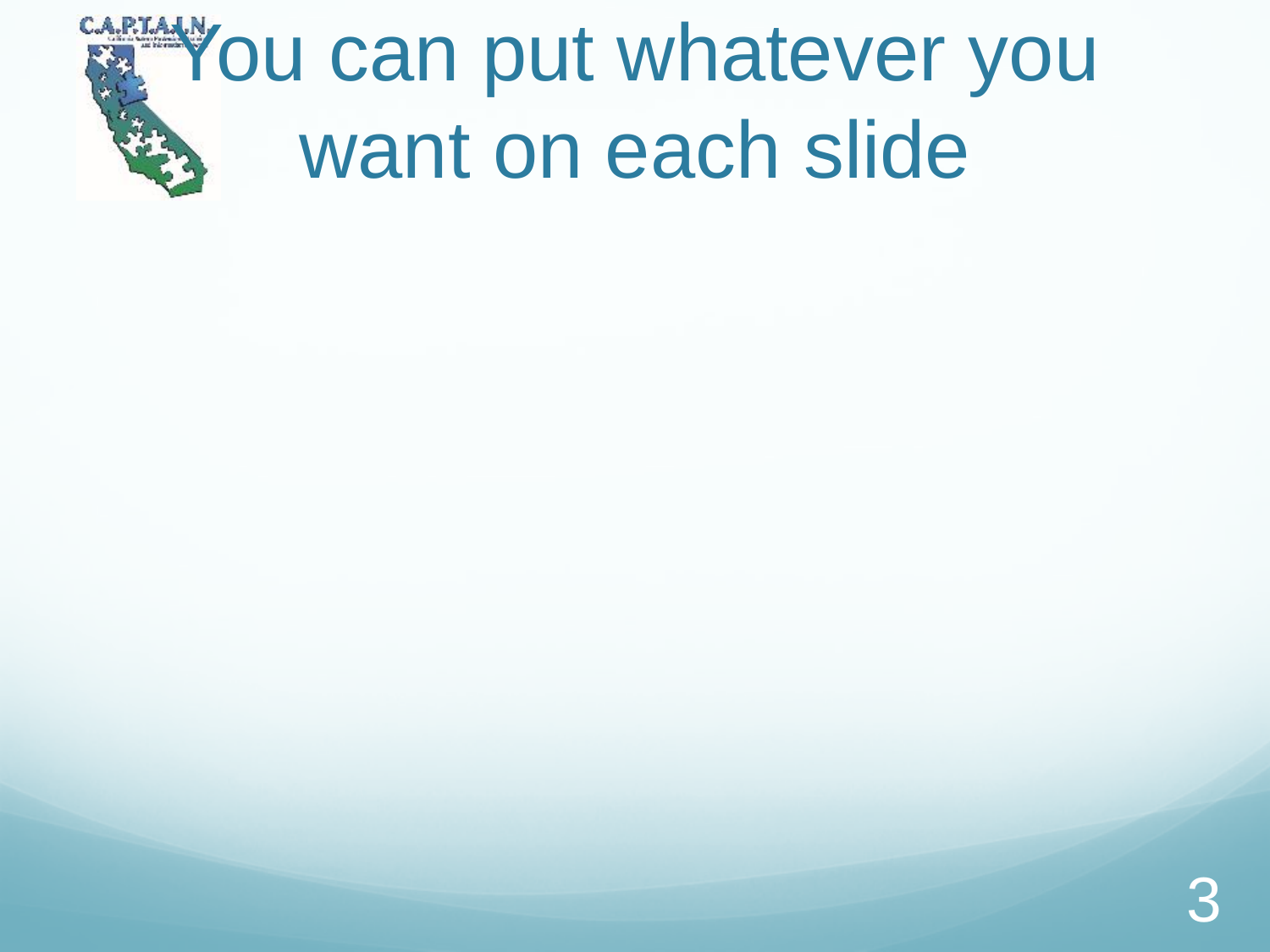

# You can put whatever you want on each slide

3